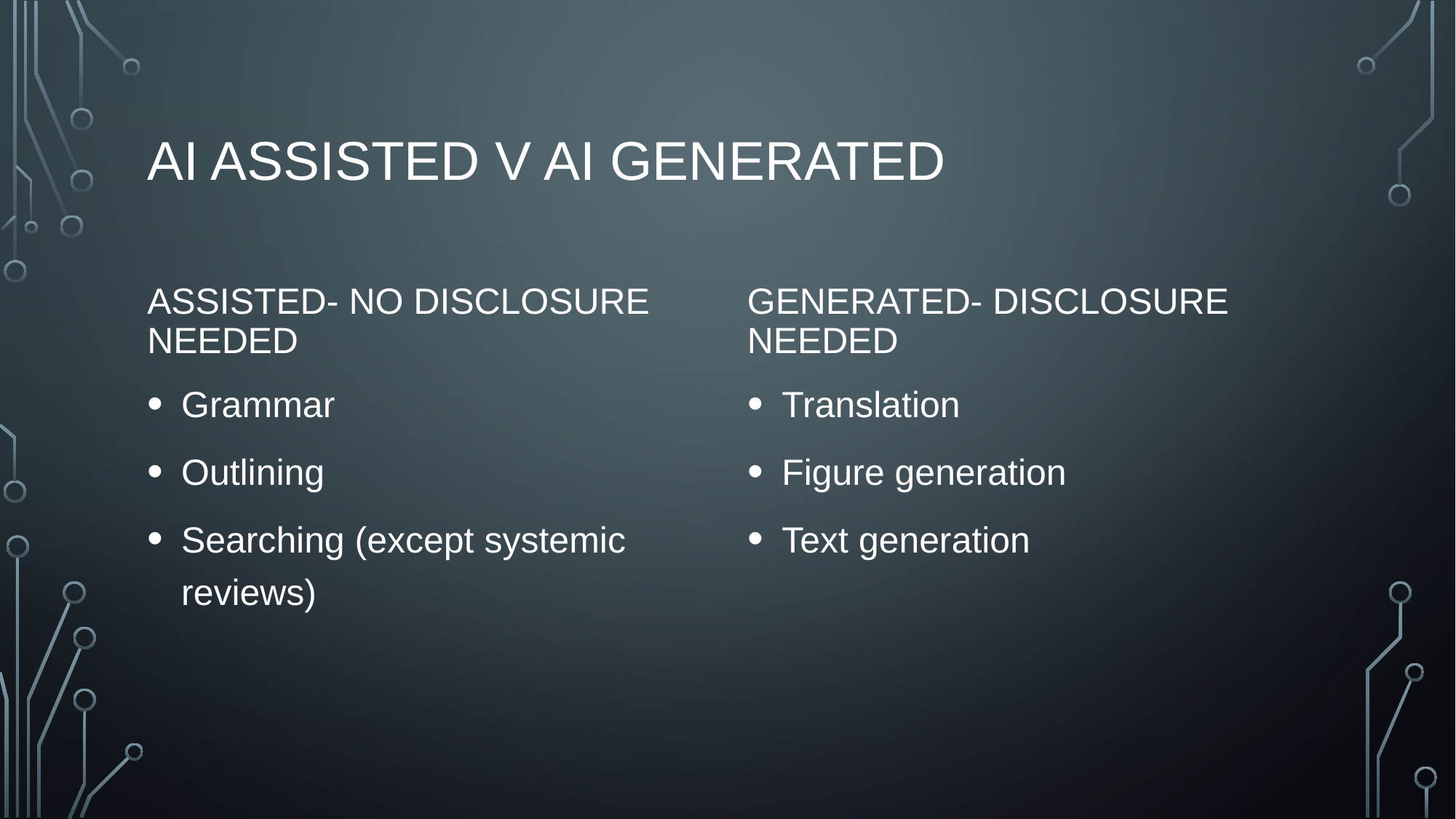

# AI Assisted v AI Generated
Generated- disclosure needed
Assisted- no disclosure needed
Grammar
Outlining
Searching (except systemic reviews)

Translation
Figure generation
Text generation